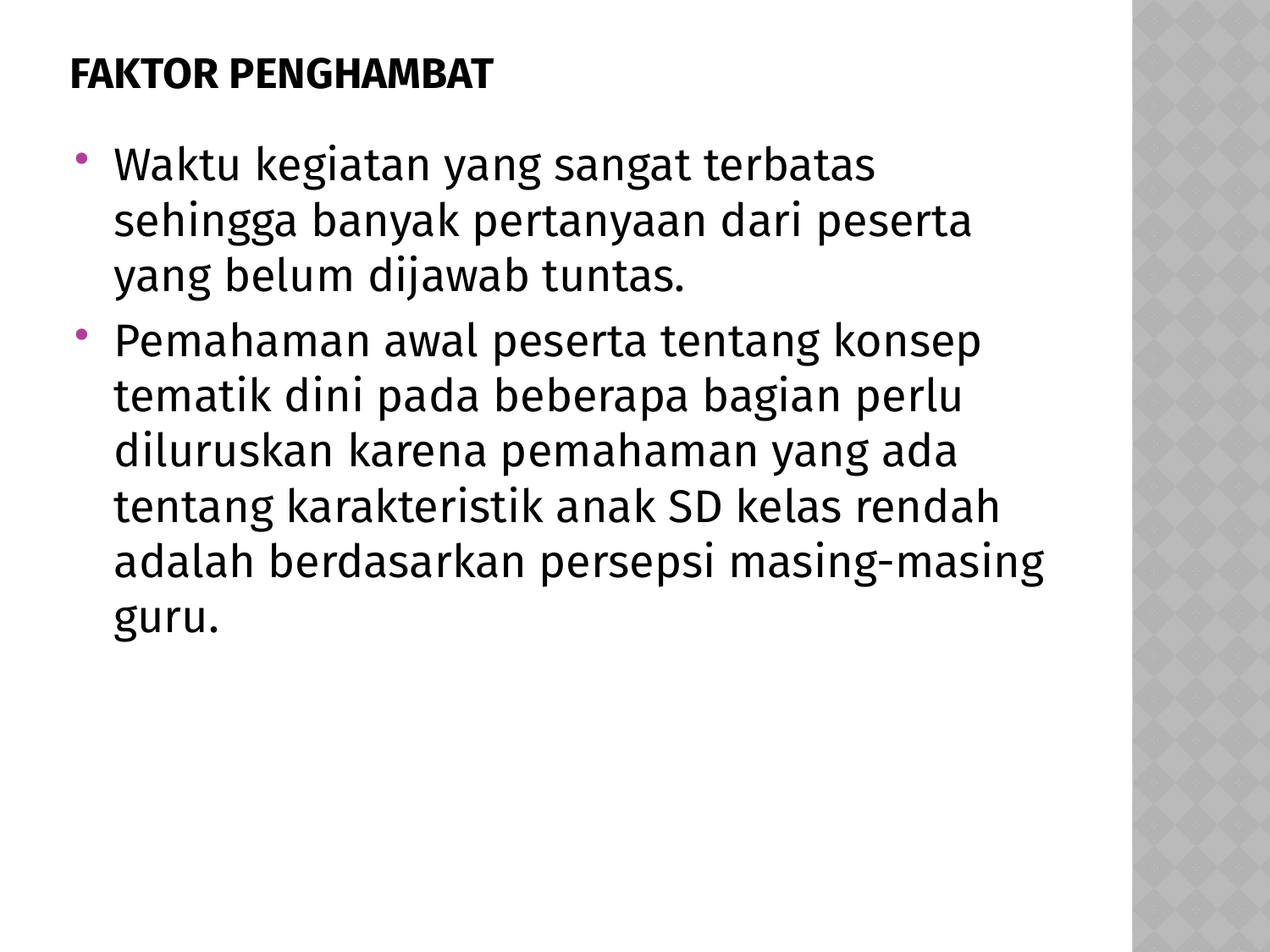

# Faktor Penghambat
Waktu kegiatan yang sangat terbatas sehingga banyak pertanyaan dari peserta yang belum dijawab tuntas.
Pemahaman awal peserta tentang konsep tematik dini pada beberapa bagian perlu diluruskan karena pemahaman yang ada tentang karakteristik anak SD kelas rendah adalah berdasarkan persepsi masing-masing guru.